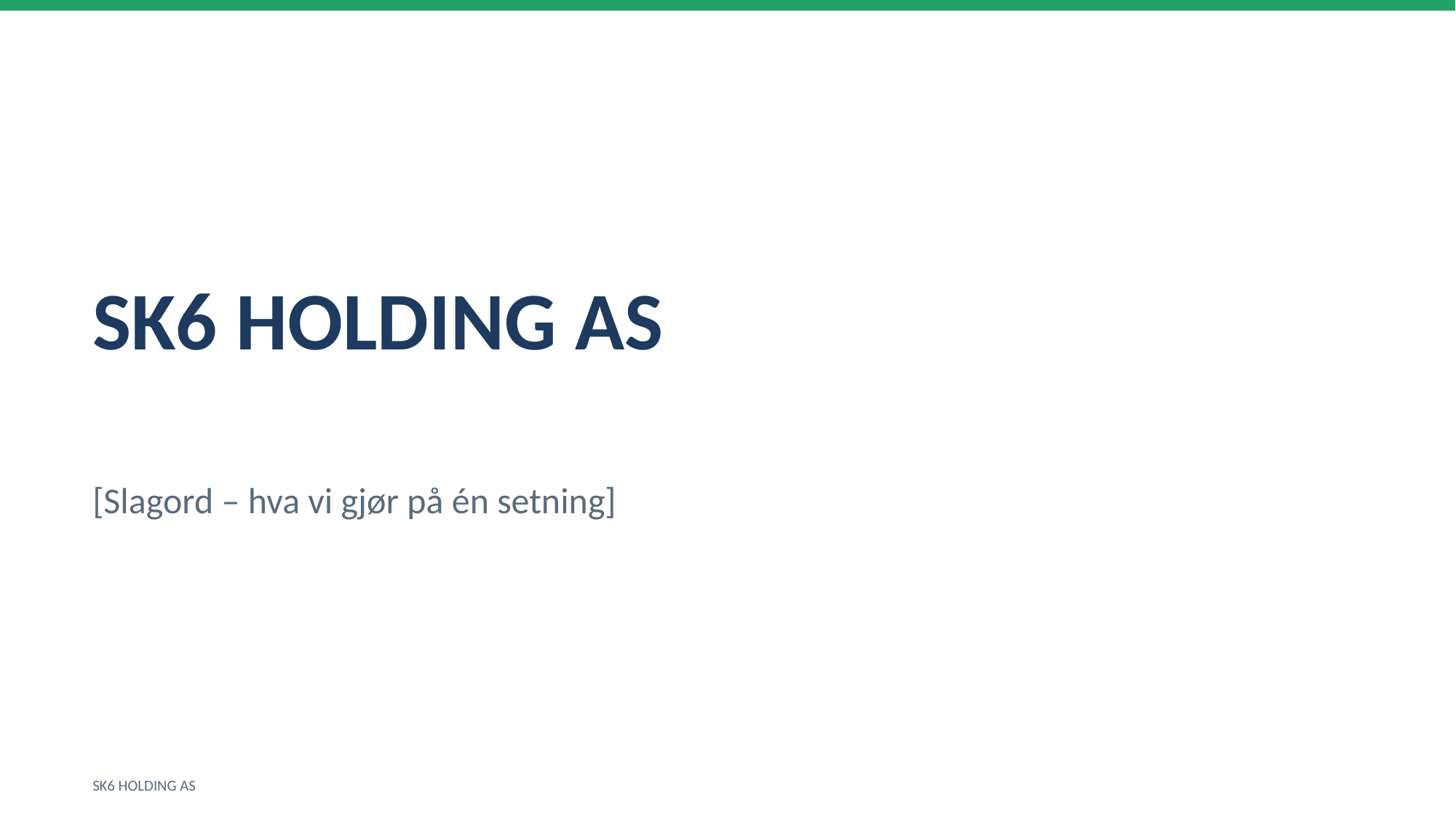

SK6 HOLDING AS
[Slagord – hva vi gjør på én setning]
SK6 HOLDING AS